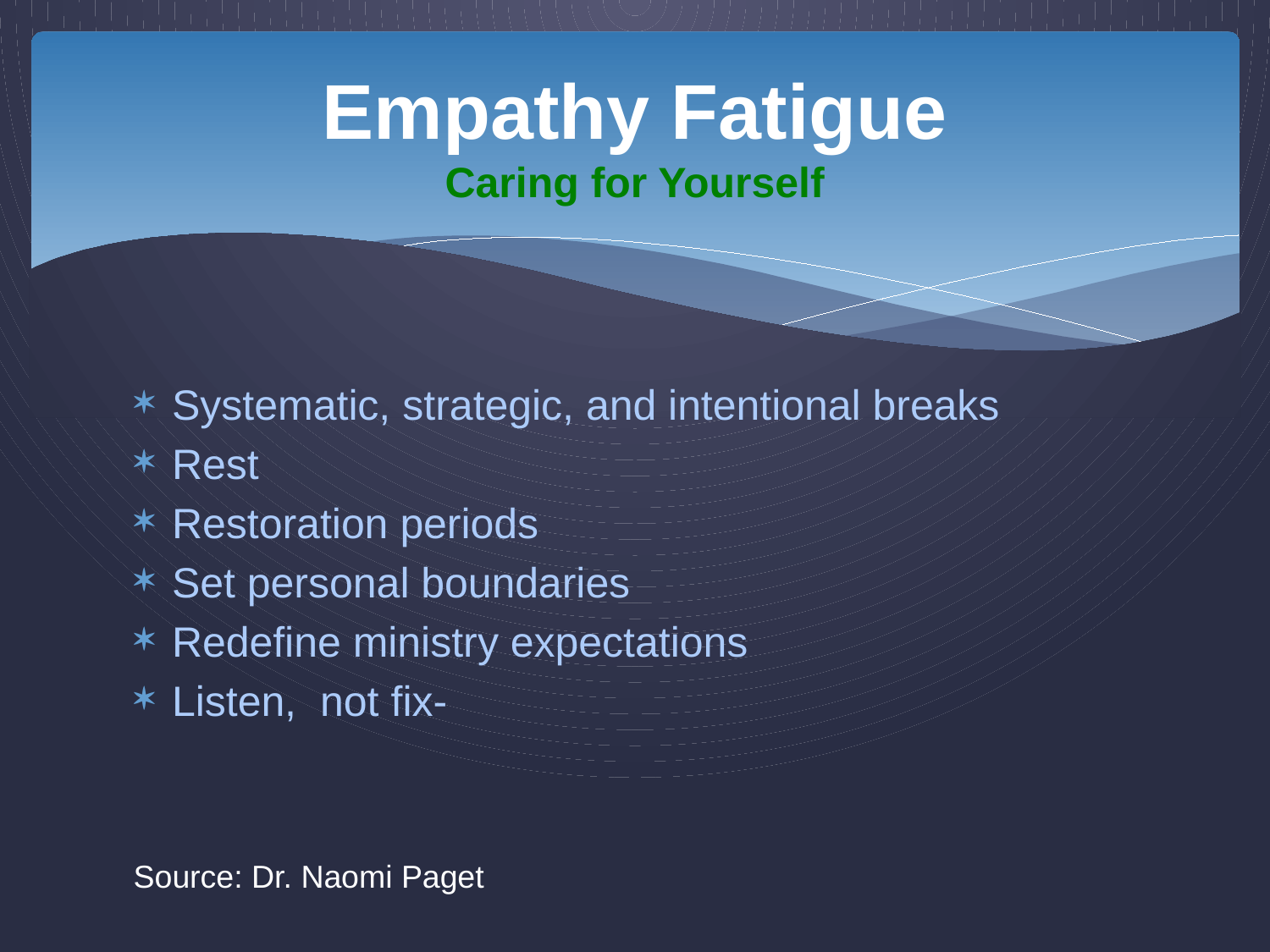

# Empathy Fatigue Caring for Yourself
Systematic, strategic, and intentional breaks
Rest
Restoration periods
Set personal boundaries
Redefine ministry expectations
Listen,  not fix-

Source: Dr. Naomi Paget